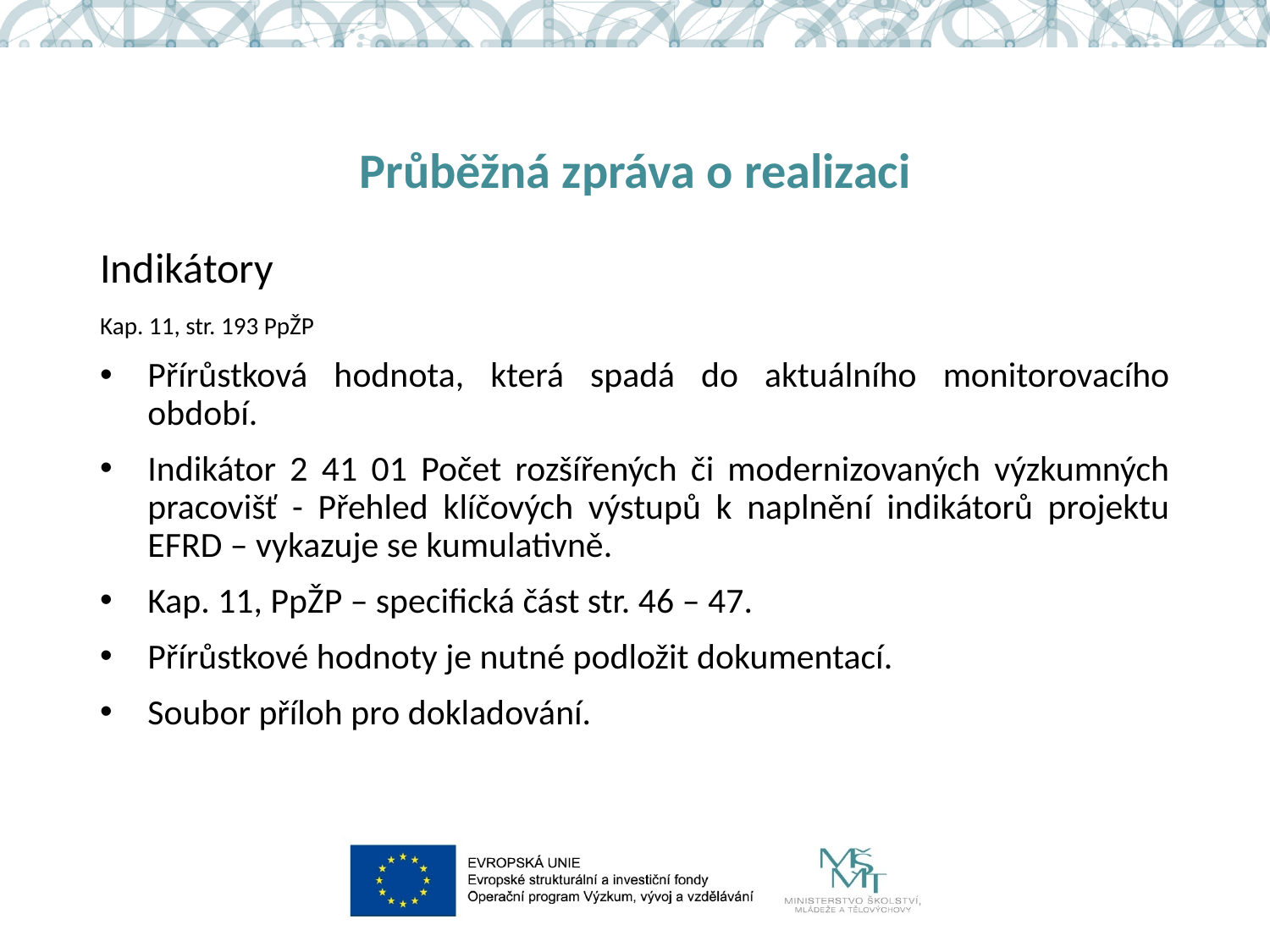

# Průběžná zpráva o realizaci
Indikátory
Kap. 11, str. 193 PpŽP
Přírůstková hodnota, která spadá do aktuálního monitorovacího období.
Indikátor 2 41 01 Počet rozšířených či modernizovaných výzkumných pracovišť - Přehled klíčových výstupů k naplnění indikátorů projektu EFRD – vykazuje se kumulativně.
Kap. 11, PpŽP – specifická část str. 46 – 47.
Přírůstkové hodnoty je nutné podložit dokumentací.
Soubor příloh pro dokladování.